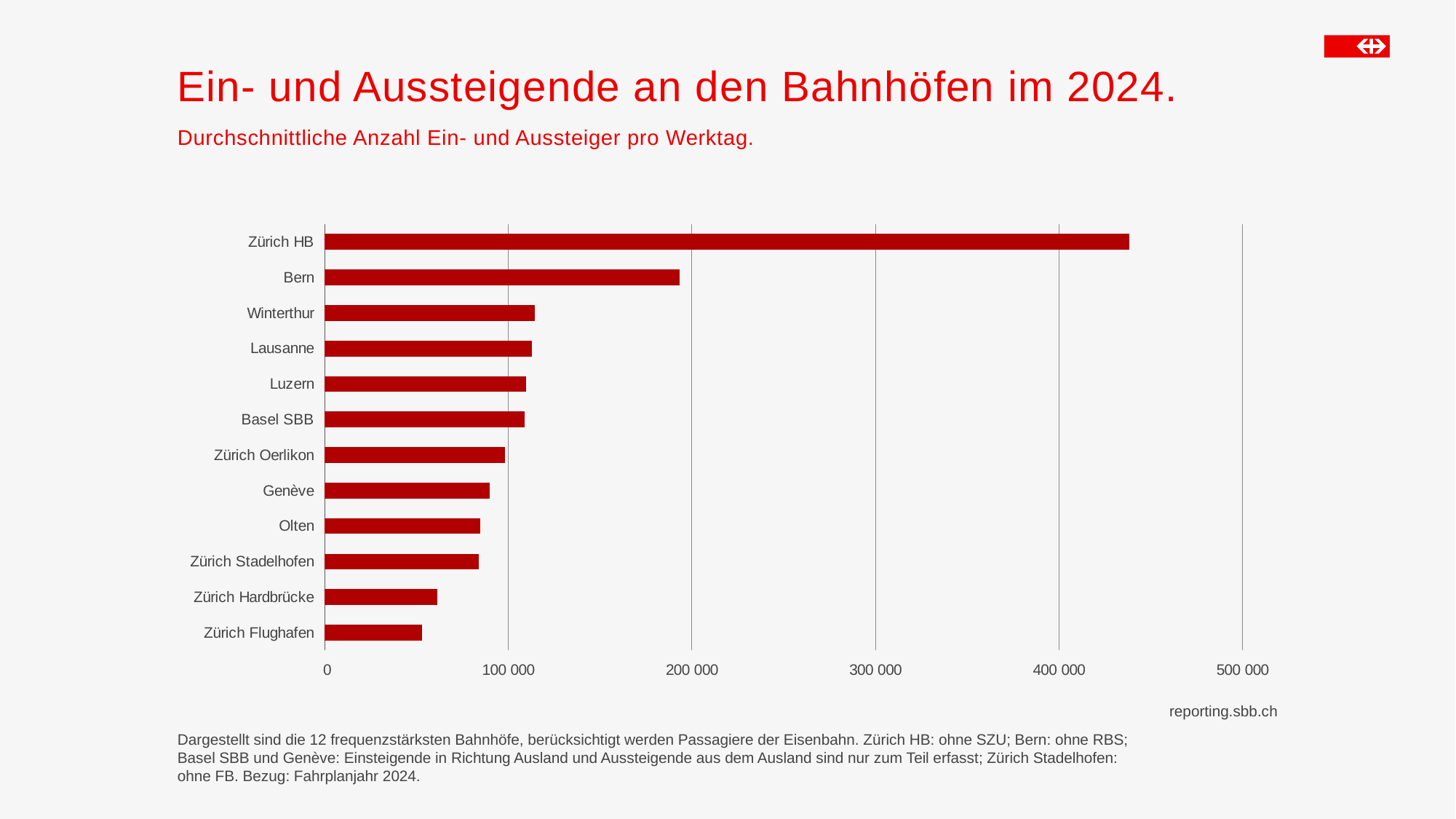

# Ein- und Aussteigende an den Bahnhöfen im 2024.
Durchschnittliche Anzahl Ein- und Aussteiger pro Werktag.

### Chart

| Category | 2024 |
|---|---|
| Zürich Flughafen | 52900.0 |
| Zürich Hardbrücke | 61400.0 |
| Zürich Stadelhofen | 83700.0 |
| Olten | 84500.0 |
| Genève | 89800.0 |
| Zürich Oerlikon | 98100.0 |
| Basel SBB | 109000.0 |
| Luzern | 109800.0 |
| Lausanne | 112600.0 |
| Winterthur | 114300.0 |
| Bern | 193100.0 |
| Zürich HB | 438300.0 |
reporting.sbb.ch
Dargestellt sind die 12 frequenzstärksten Bahnhöfe, berücksichtigt werden Passagiere der Eisenbahn. Zürich HB: ohne SZU; Bern: ohne RBS; Basel SBB und Genève: Einsteigende in Richtung Ausland und Aussteigende aus dem Ausland sind nur zum Teil erfasst; Zürich Stadelhofen: ohne FB. Bezug: Fahrplanjahr 2024.